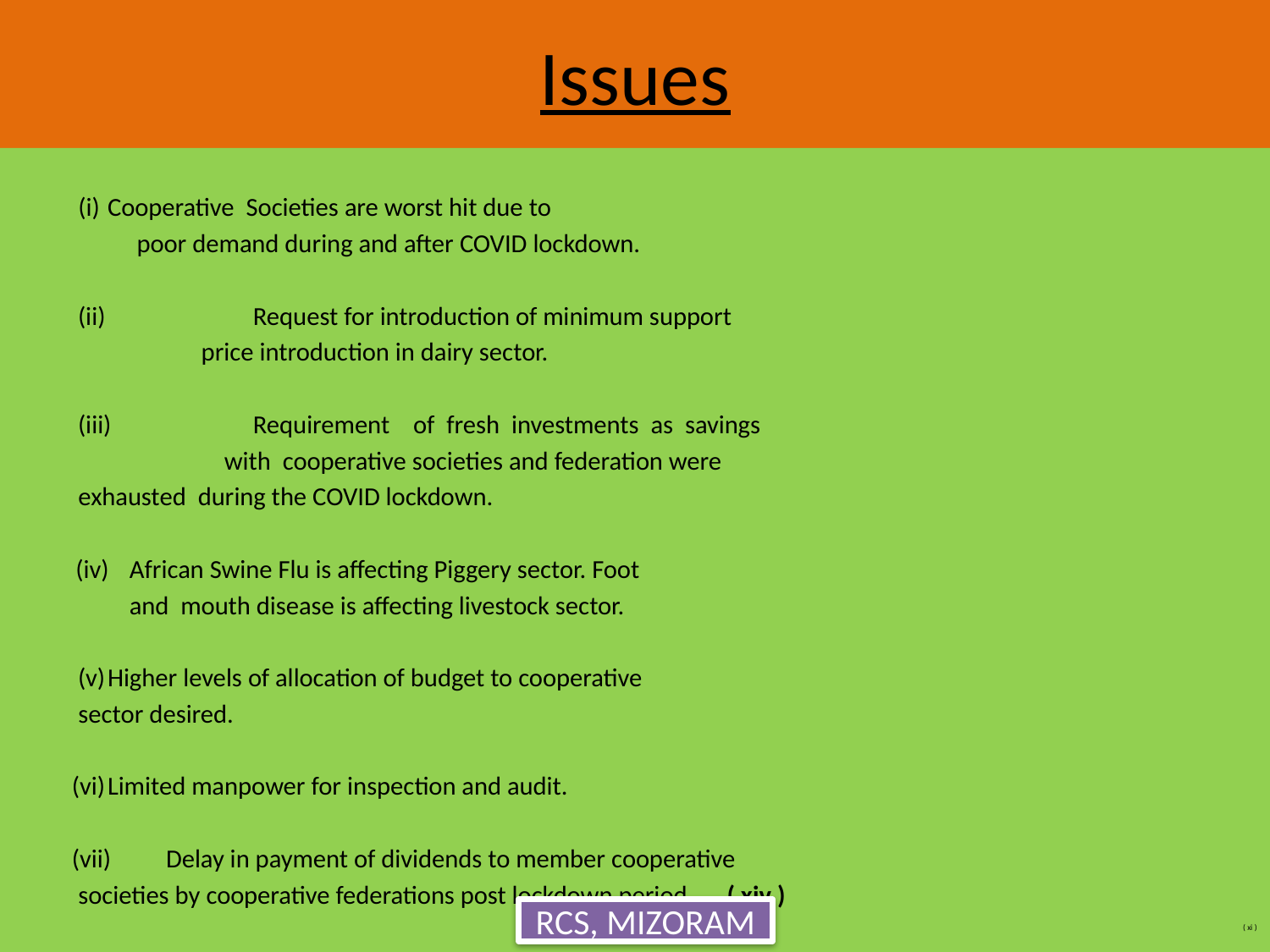

# Issues

	(i)		Cooperative  Societies are worst hit due to
                 		poor demand during and after COVID lockdown.

           (ii)                         Request for introduction of minimum support
		                	 price introduction in dairy sector.

           (iii)                        Requirement    of  fresh  investments  as  savings
                                 	with  cooperative societies and federation were
			exhausted  during the COVID lockdown.

  (iv)		African Swine Flu is affecting Piggery sector. Foot
		and  mouth disease is affecting livestock sector.

           (v)		Higher levels of allocation of budget to cooperative
			sector desired.

          (vi)		Limited manpower for inspection and audit.

          (vii)       	Delay in payment of dividends to member cooperative
			societies by cooperative federations post lockdown period	    	 ( xiv )

( xi )

RCS, MIZORAM